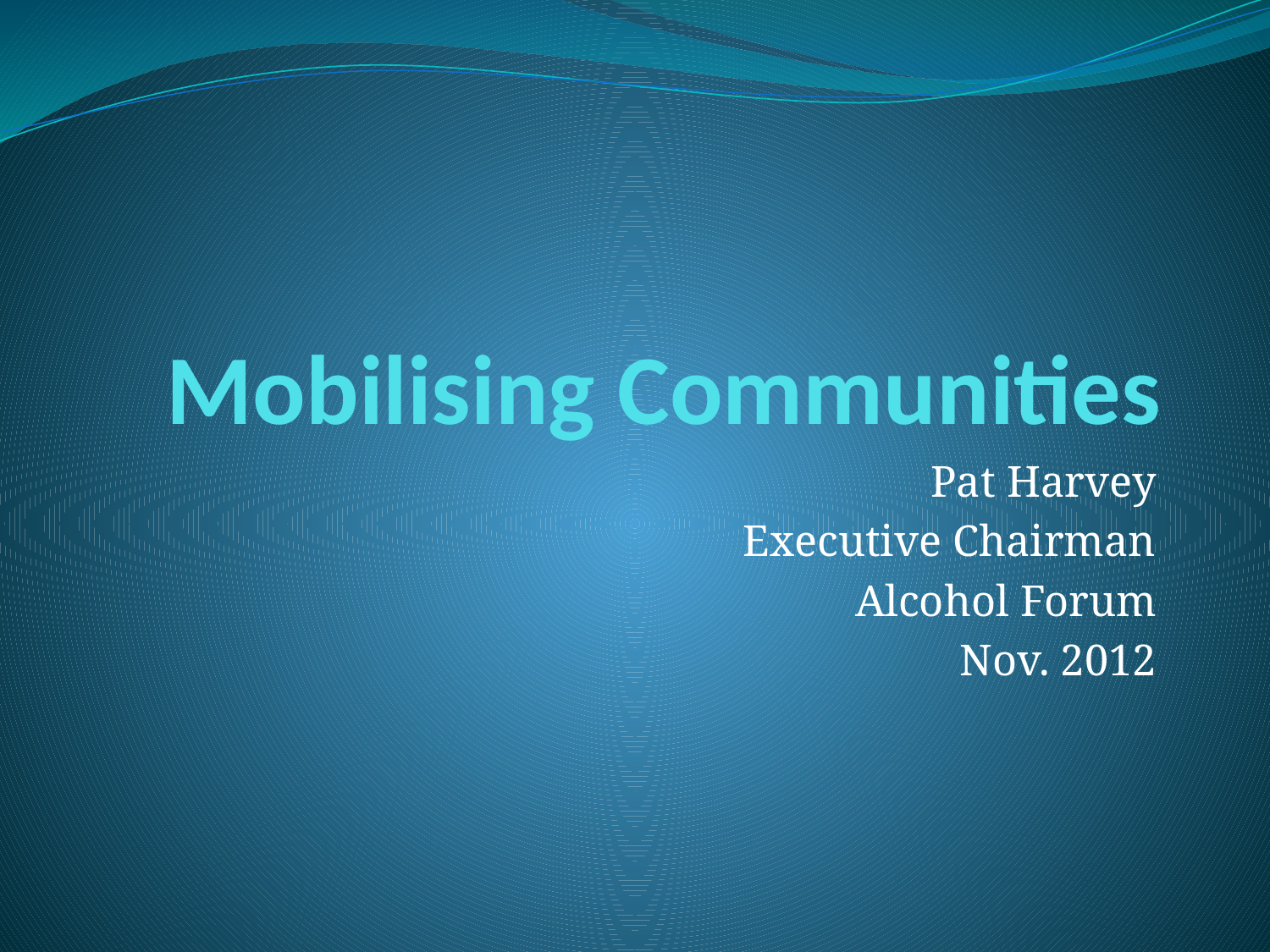

# Mobilising Communities
Pat Harvey
Executive Chairman
Alcohol Forum
Nov. 2012